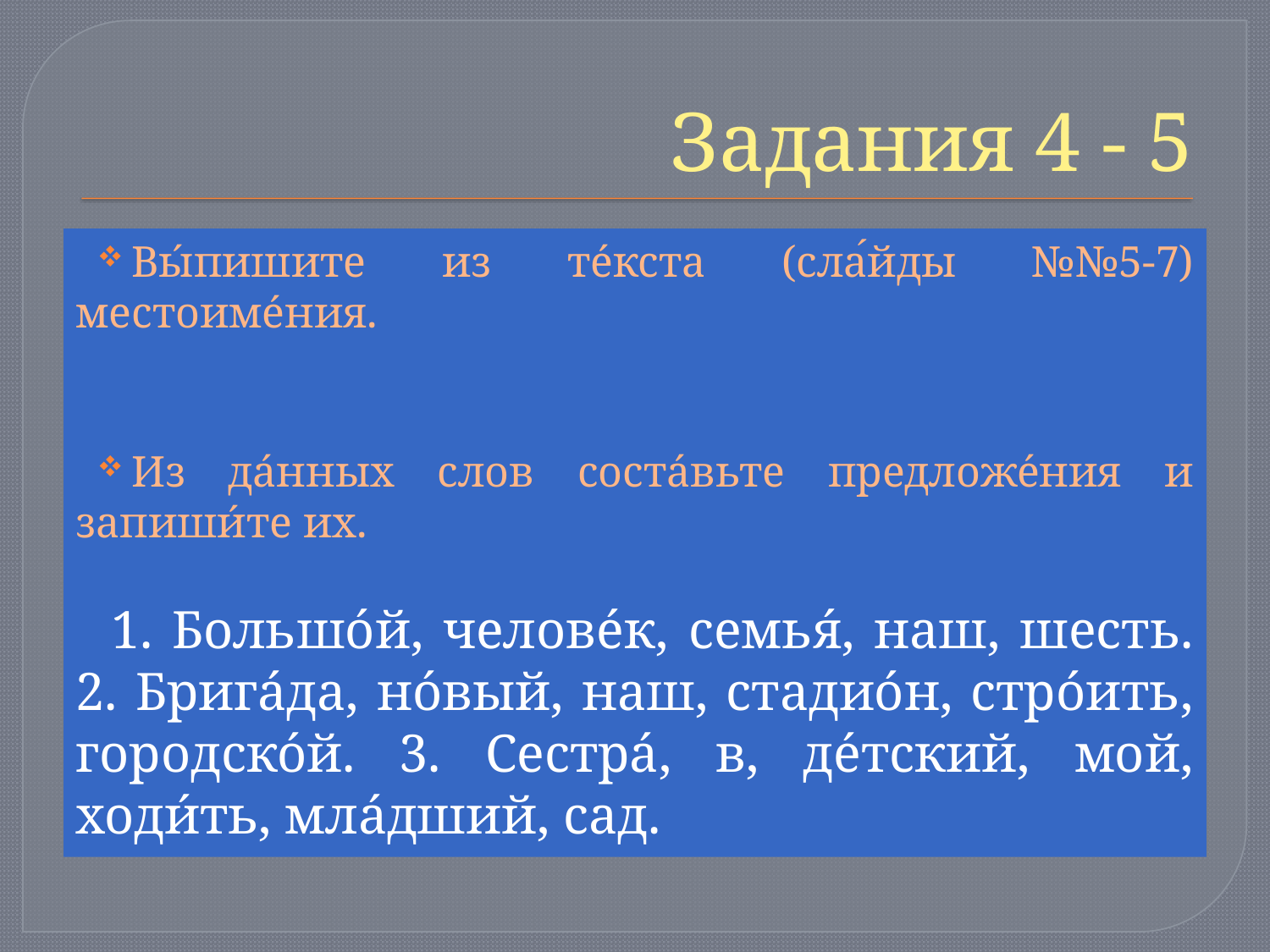

# Задания 4 - 5
Вы́пишите из те́кста (сла́йды №№5-7) местоиме́ния.

Из да́нных слов соста́вьте предложе́ния и запиши́те их.

1. Большо́й, челове́к, семья́, наш, шесть. 2. Брига́да, но́вый, наш, стадио́н, стро́ить, городско́й. 3. Сестра́, в, де́тский, мой, ходи́ть, мла́дший, сад.